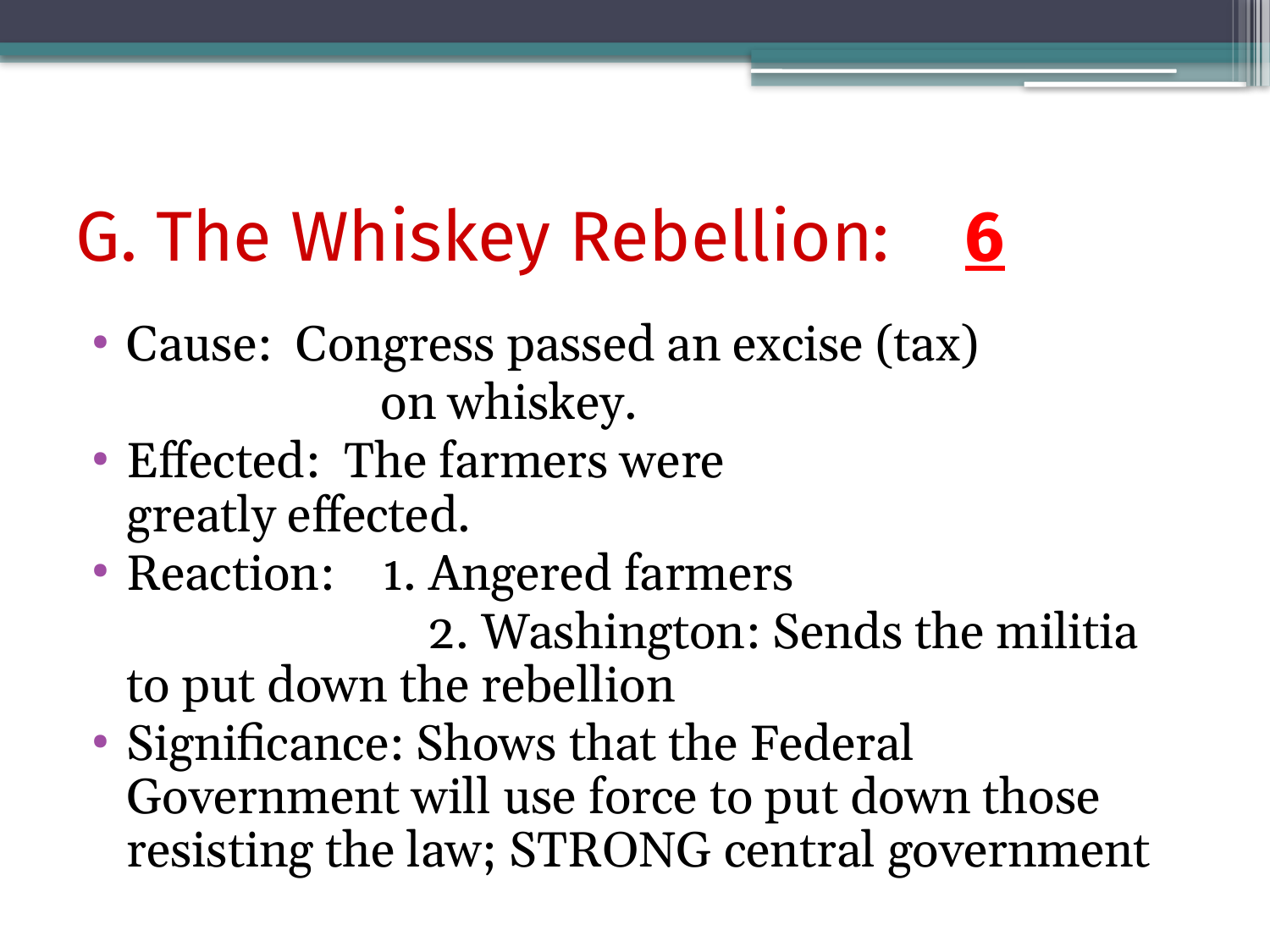

# G. The Whiskey Rebellion:    6
Cause:  Congress passed an excise (tax)
			on whiskey.
Effected:  The farmers were 			    greatly effected.
Reaction:    1. Angered farmers
			    2. Washington: Sends the militia to put down the rebellion
Significance: Shows that the Federal Government will use force to put down those resisting the law; STRONG central government